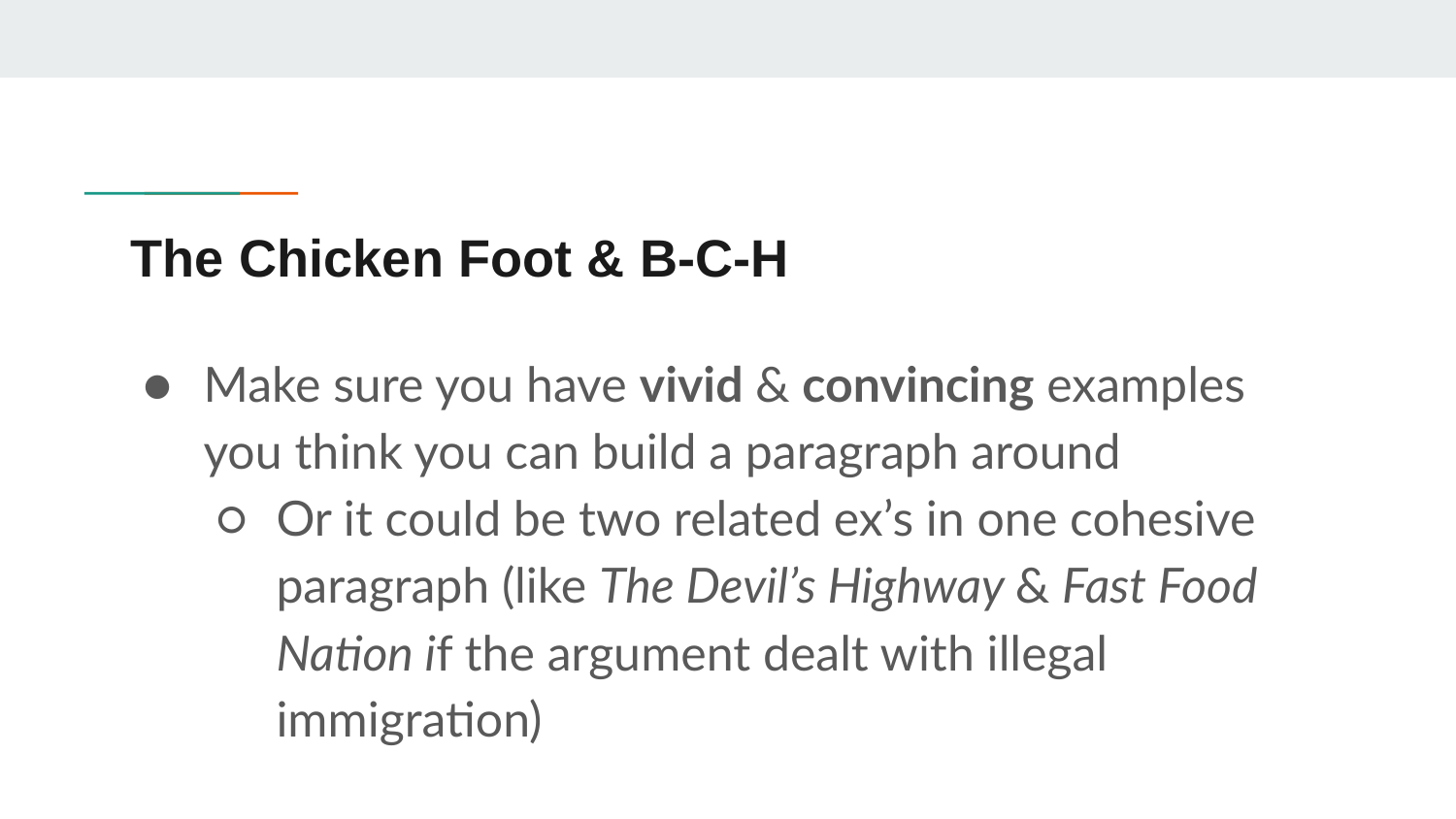

# The Chicken Foot & B-C-H

Make sure you have vivid & convincing examples you think you can build a paragraph around
Or it could be two related ex’s in one cohesive paragraph (like The Devil’s Highway & Fast Food Nation if the argument dealt with illegal immigration)